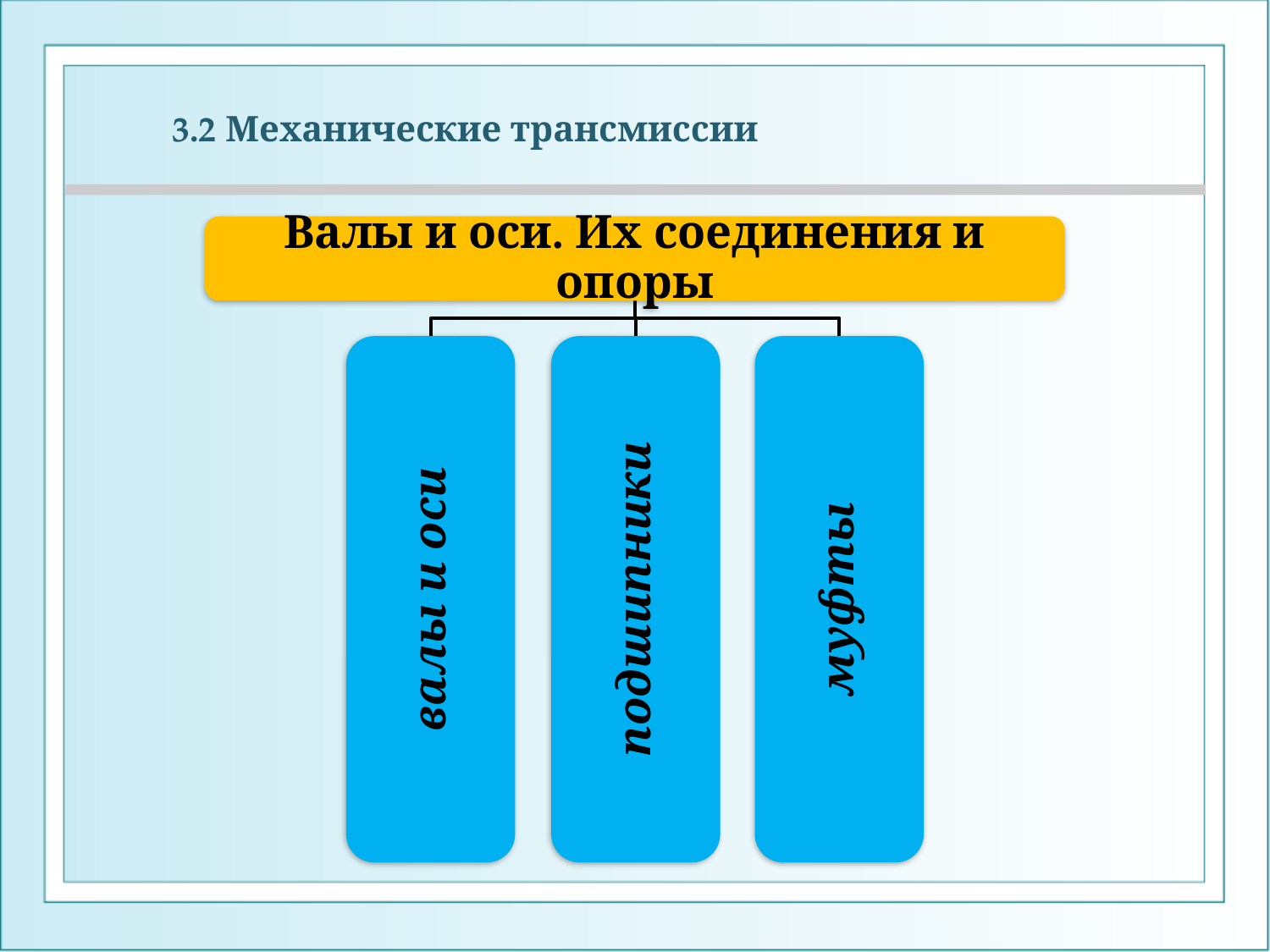

3.2 Механические трансмиссии

Валы и оси. Их соединения и опоры
валы и оси
подшипники
муфты